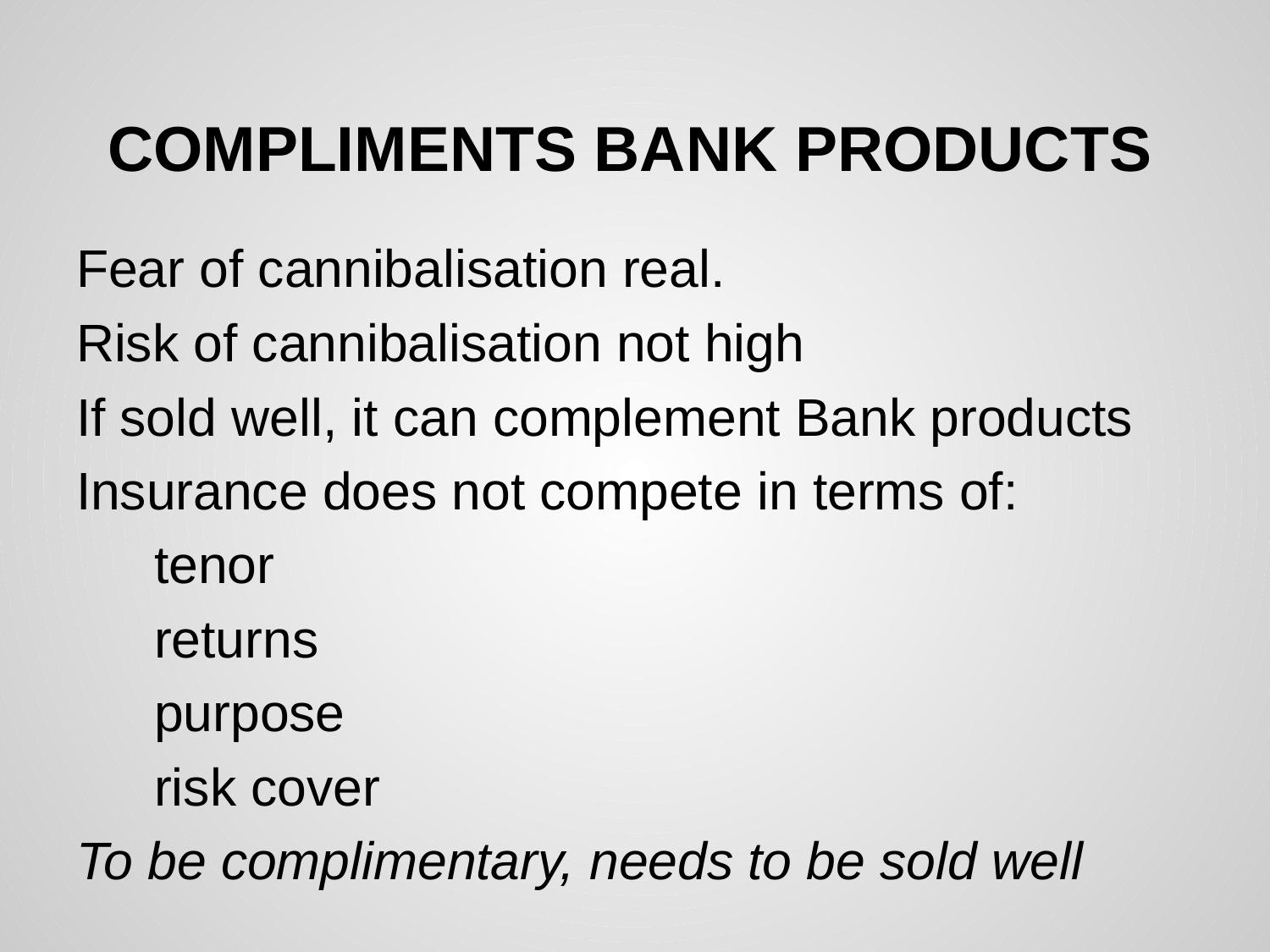

# COMPLIMENTS BANK PRODUCTS
Fear of cannibalisation real.
Risk of cannibalisation not high
If sold well, it can complement Bank products
Insurance does not compete in terms of:
 tenor
 returns
 purpose
 risk cover
To be complimentary, needs to be sold well